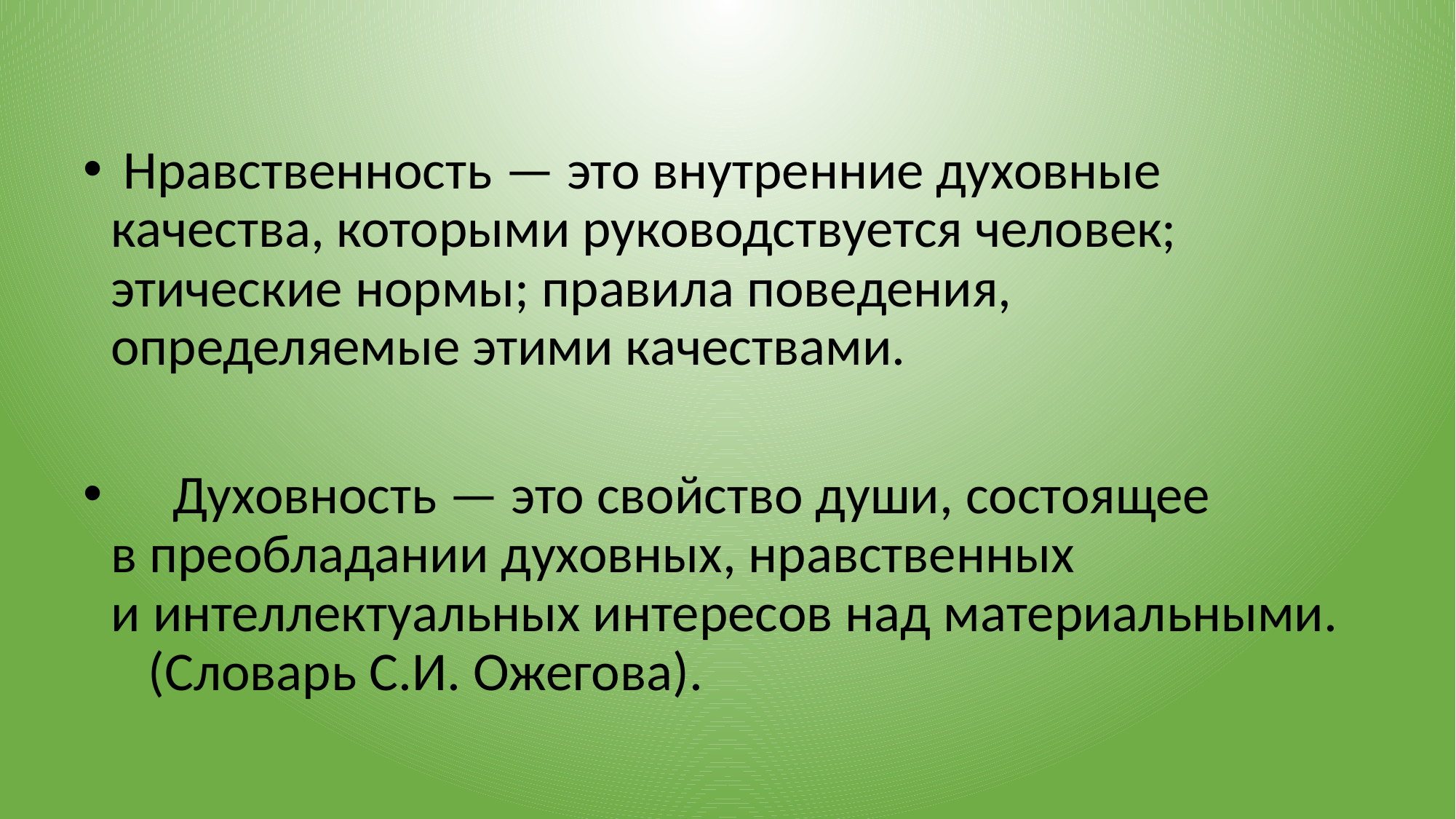

#
 Нравственность — это внутренние духовные качества, которыми руководствуется человек; этические нормы; правила поведения, определяемые этими качествами.

     Духовность — это свойство души, состоящее в преобладании духовных, нравственных и интеллектуальных интересов над материальными.    (Словарь С.И. Ожегова).